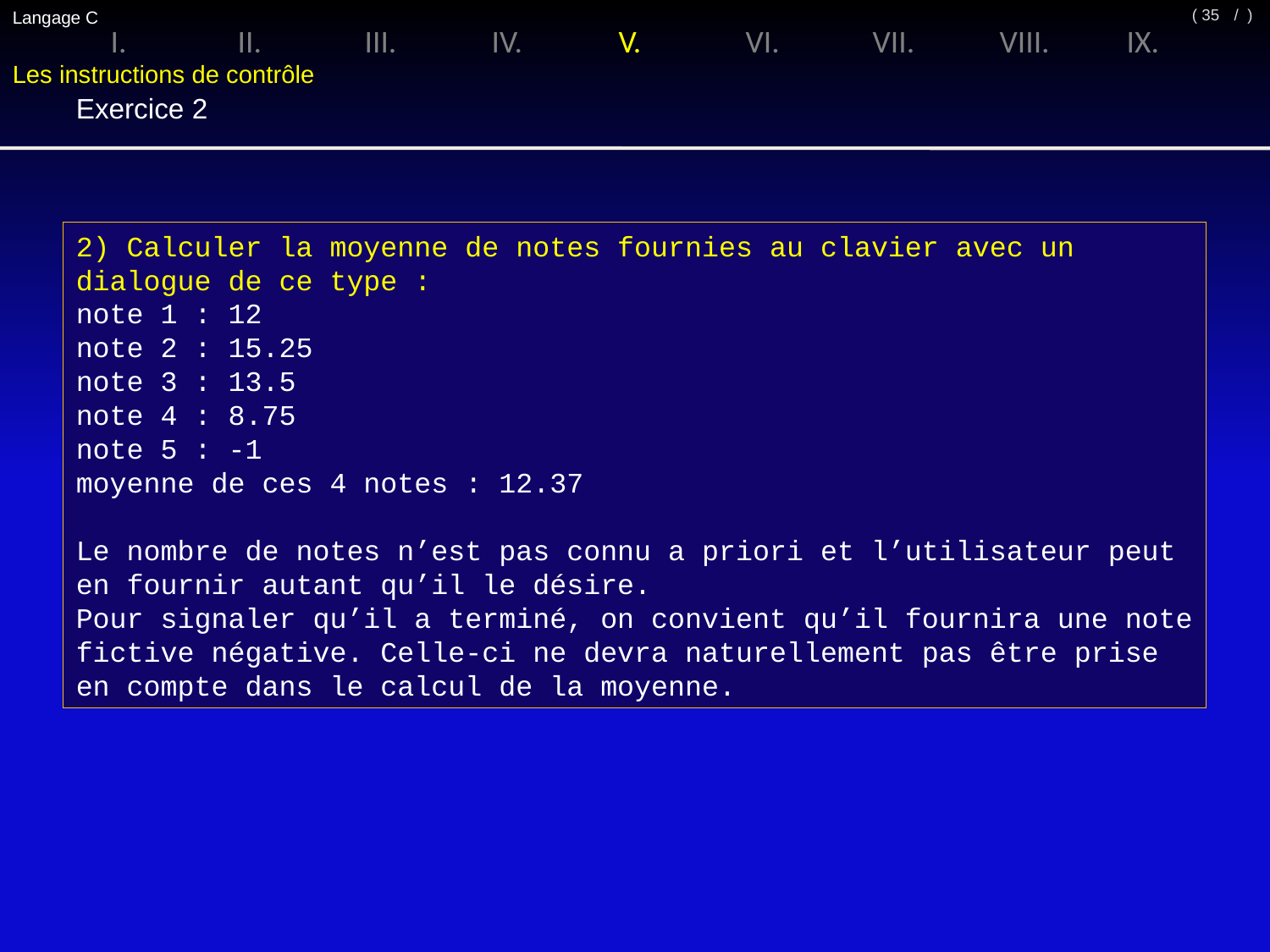

Langage C
/  )
( 35
I.	II.	III.	IV.	V.	VI.	VII.	VIII.	IX.
Les instructions de contrôle
Exercice 2
2) Calculer la moyenne de notes fournies au clavier avec un dialogue de ce type :
note 1 : 12
note 2 : 15.25
note 3 : 13.5
note 4 : 8.75
note 5 : -1
moyenne de ces 4 notes : 12.37

Le nombre de notes n’est pas connu a priori et l’utilisateur peut en fournir autant qu’il le désire.
Pour signaler qu’il a terminé, on convient qu’il fournira une note fictive négative. Celle-ci ne devra naturellement pas être prise en compte dans le calcul de la moyenne.